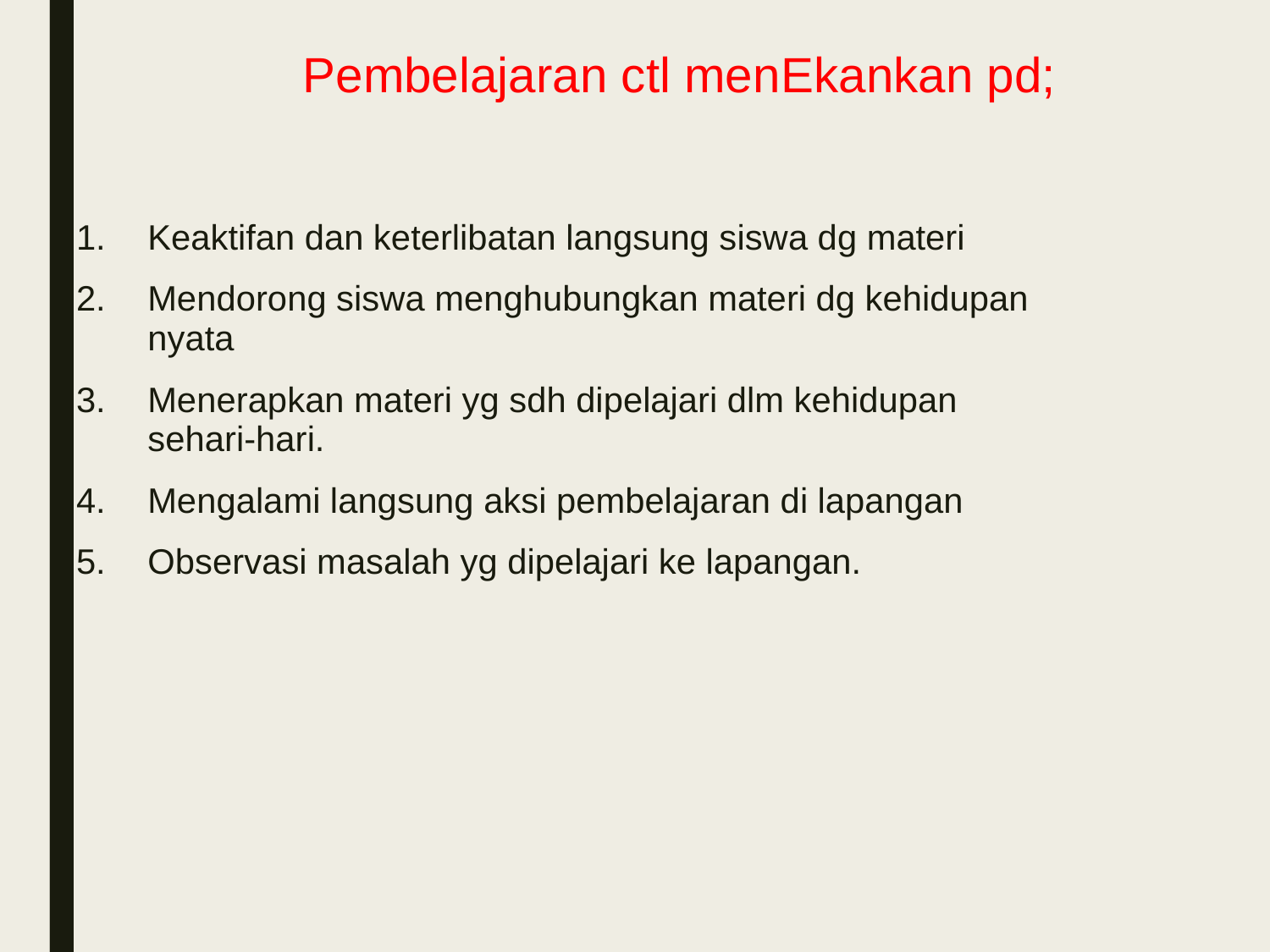

# Pembelajaran ctl menEkankan pd;

Keaktifan dan keterlibatan langsung siswa dg materi
Mendorong siswa menghubungkan materi dg kehidupan nyata
Menerapkan materi yg sdh dipelajari dlm kehidupan sehari-hari.
Mengalami langsung aksi pembelajaran di lapangan
Observasi masalah yg dipelajari ke lapangan.